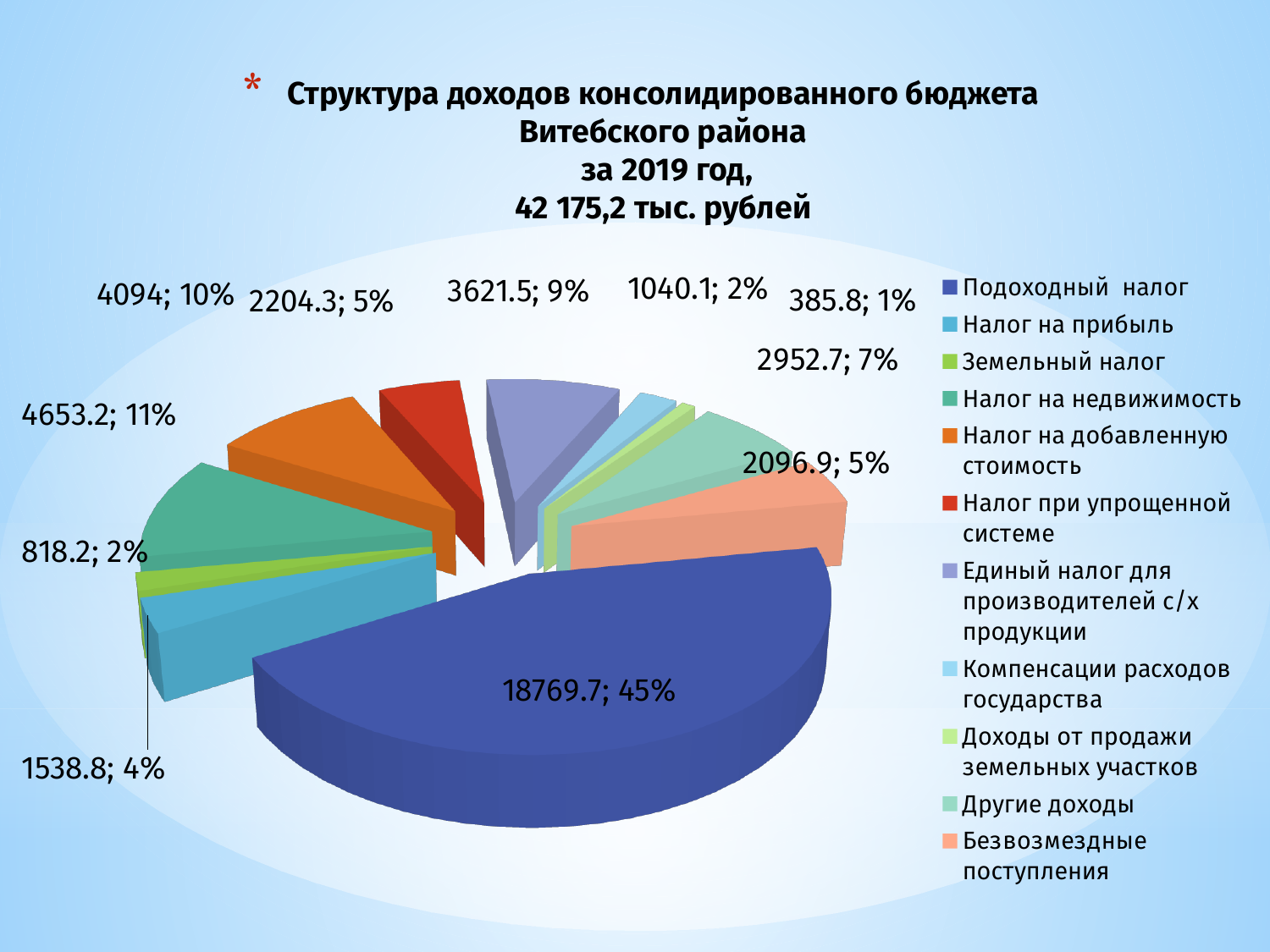

# Структура доходов консолидированного бюджета Витебского района за 2019 год, 42 175,2 тыс. рублей

[unsupported chart]